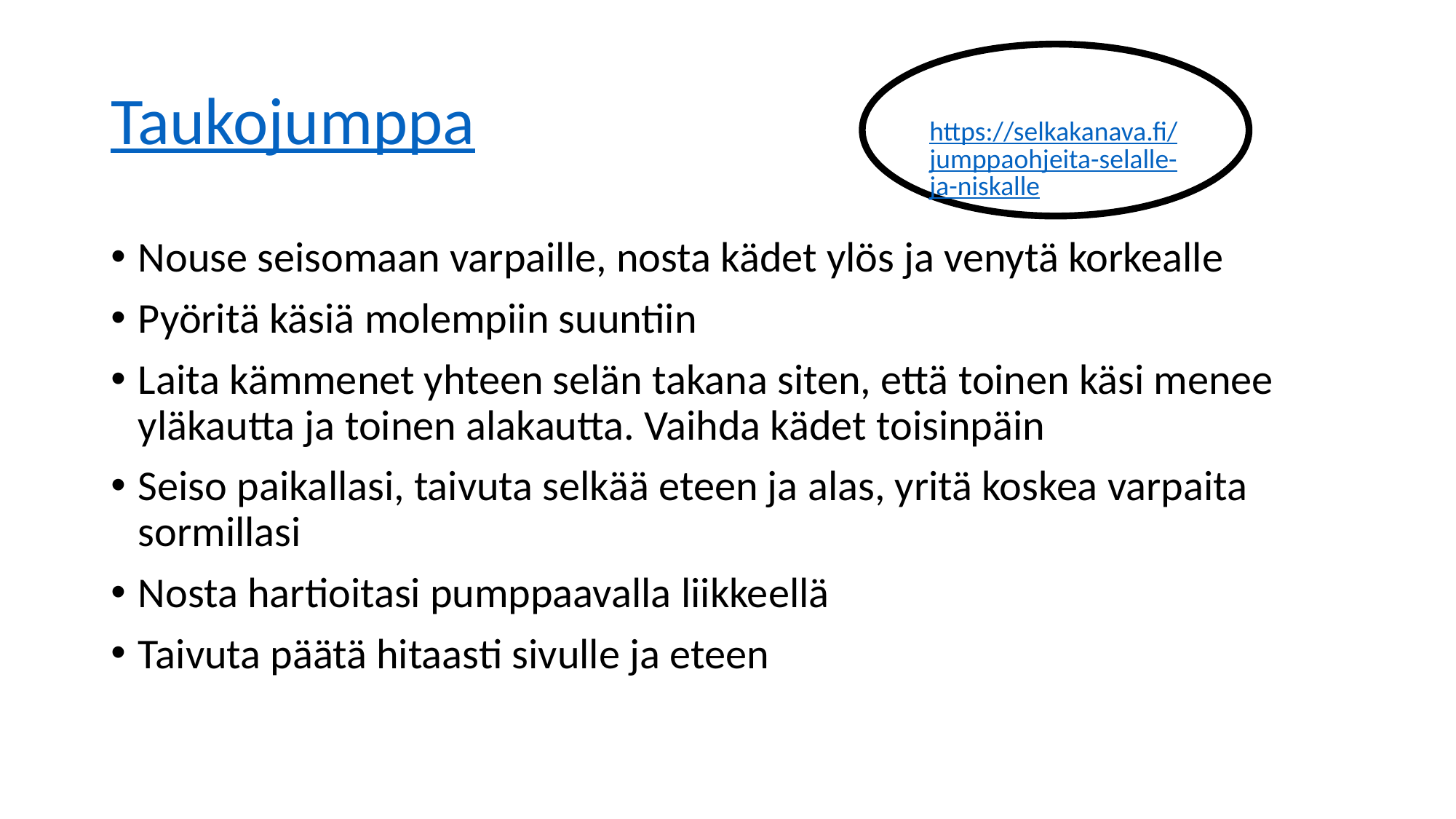

# Taukojumppa
https://selkakanava.fi/jumppaohjeita-selalle-ja-niskalle
Nouse seisomaan varpaille, nosta kädet ylös ja venytä korkealle
Pyöritä käsiä molempiin suuntiin
Laita kämmenet yhteen selän takana siten, että toinen käsi menee yläkautta ja toinen alakautta. Vaihda kädet toisinpäin
Seiso paikallasi, taivuta selkää eteen ja alas, yritä koskea varpaita sormillasi
Nosta hartioitasi pumppaavalla liikkeellä
Taivuta päätä hitaasti sivulle ja eteen